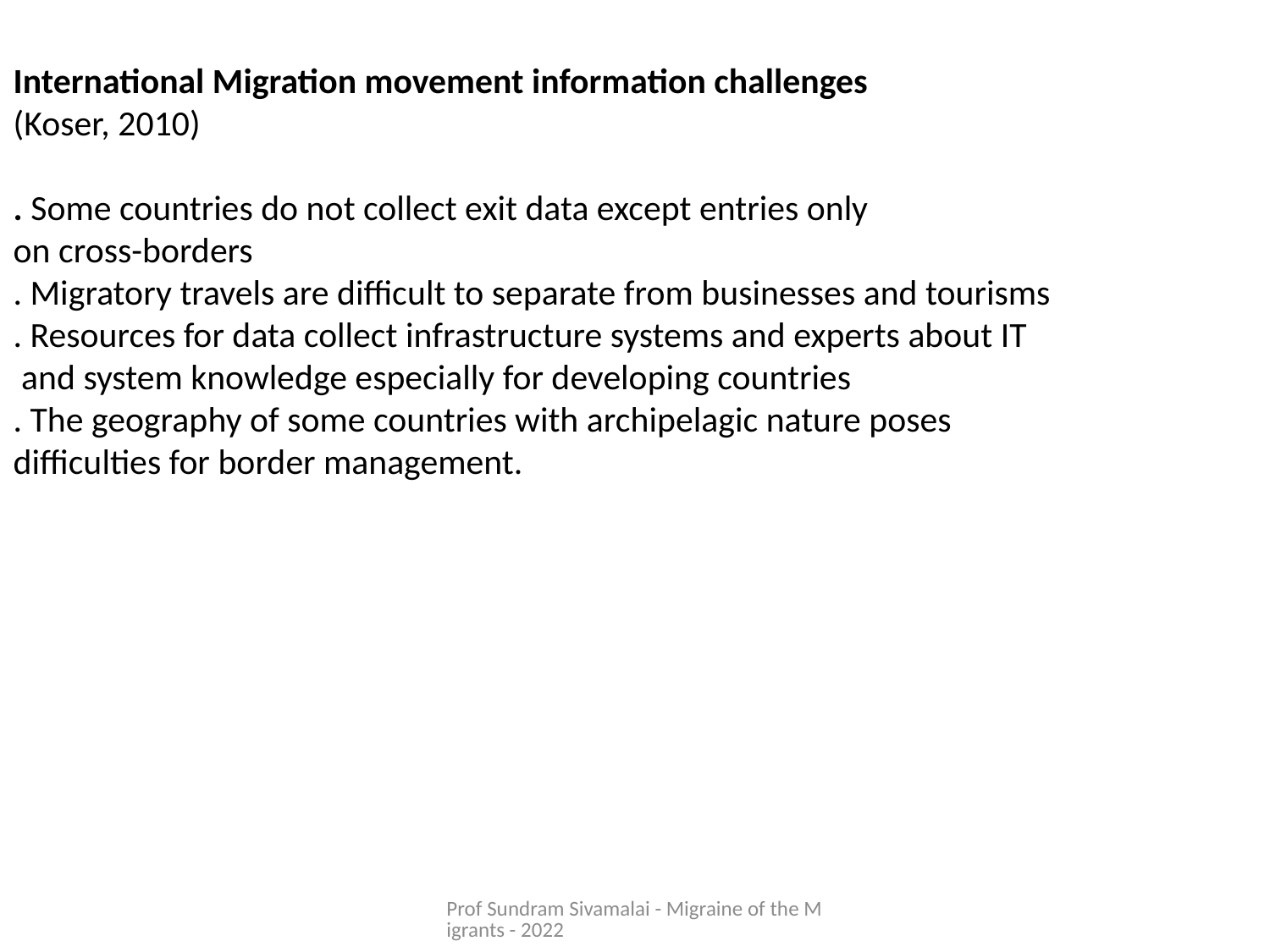

International Migration movement information challenges
(Koser, 2010)

. Some countries do not collect exit data except entries only
on cross-borders
. Migratory travels are difficult to separate from businesses and tourisms
. Resources for data collect infrastructure systems and experts about IT
 and system knowledge especially for developing countries
. The geography of some countries with archipelagic nature poses
difficulties for border management.
Prof Sundram Sivamalai - Migraine of the Migrants - 2022